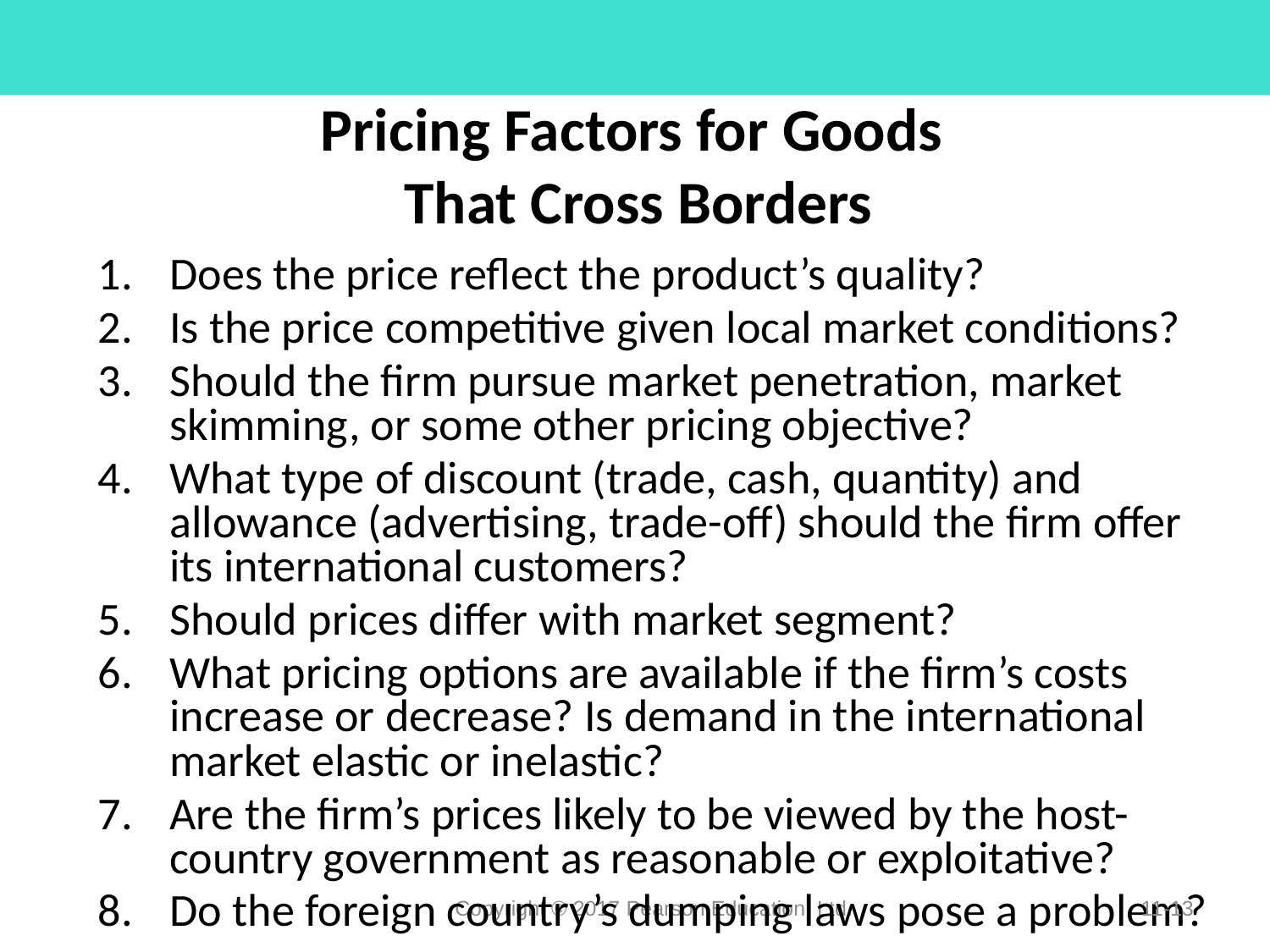

# Pricing Factors for Goods That Cross Borders
Does the price reflect the product’s quality?
Is the price competitive given local market conditions?
Should the firm pursue market penetration, market skimming, or some other pricing objective?
What type of discount (trade, cash, quantity) and allowance (advertising, trade-off) should the firm offer its international customers?
Should prices differ with market segment?
What pricing options are available if the firm’s costs increase or decrease? Is demand in the international market elastic or inelastic?
Are the firm’s prices likely to be viewed by the host-country government as reasonable or exploitative?
Do the foreign country’s dumping laws pose a problem?

Copyright © 2017 Pearson Education, Ltd.
11-13